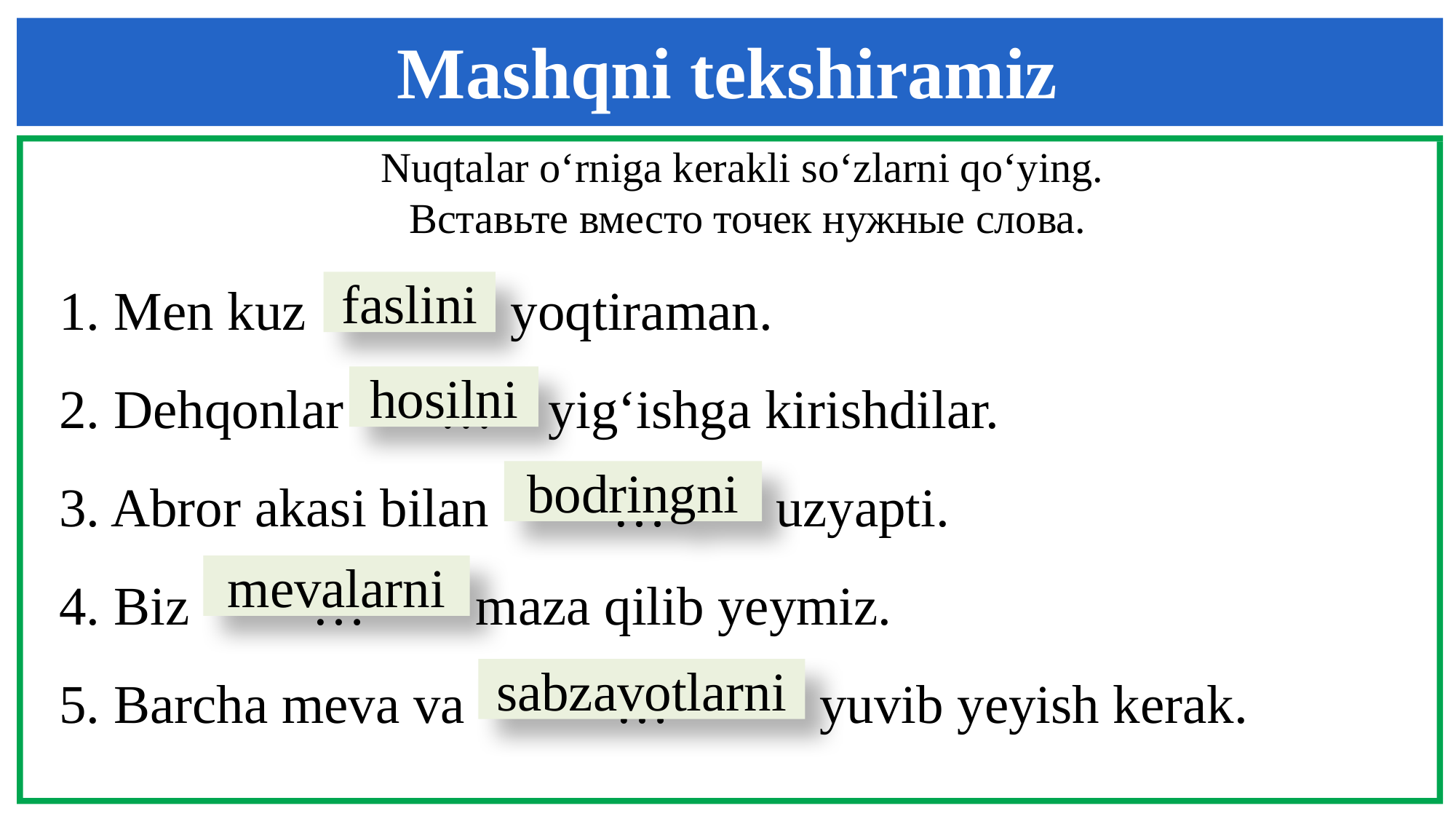

Mashqni tekshiramiz
Nuqtalar o‘rniga kerakli so‘zlarni qo‘ying.
Вставьте вместо точек нужные слова.
1. Men kuz       …    yoqtiraman.
2. Dehqonlar       …    yig‘ishga kirishdilar.
3. Abror akasi bilan         …        uzyapti.
4. Biz         …        maza qilib yeymiz.
5. Barcha meva va           …           yuvib yeyish kerak.

faslini
hosilni
bodringni
mevalarni
sabzavotlarni